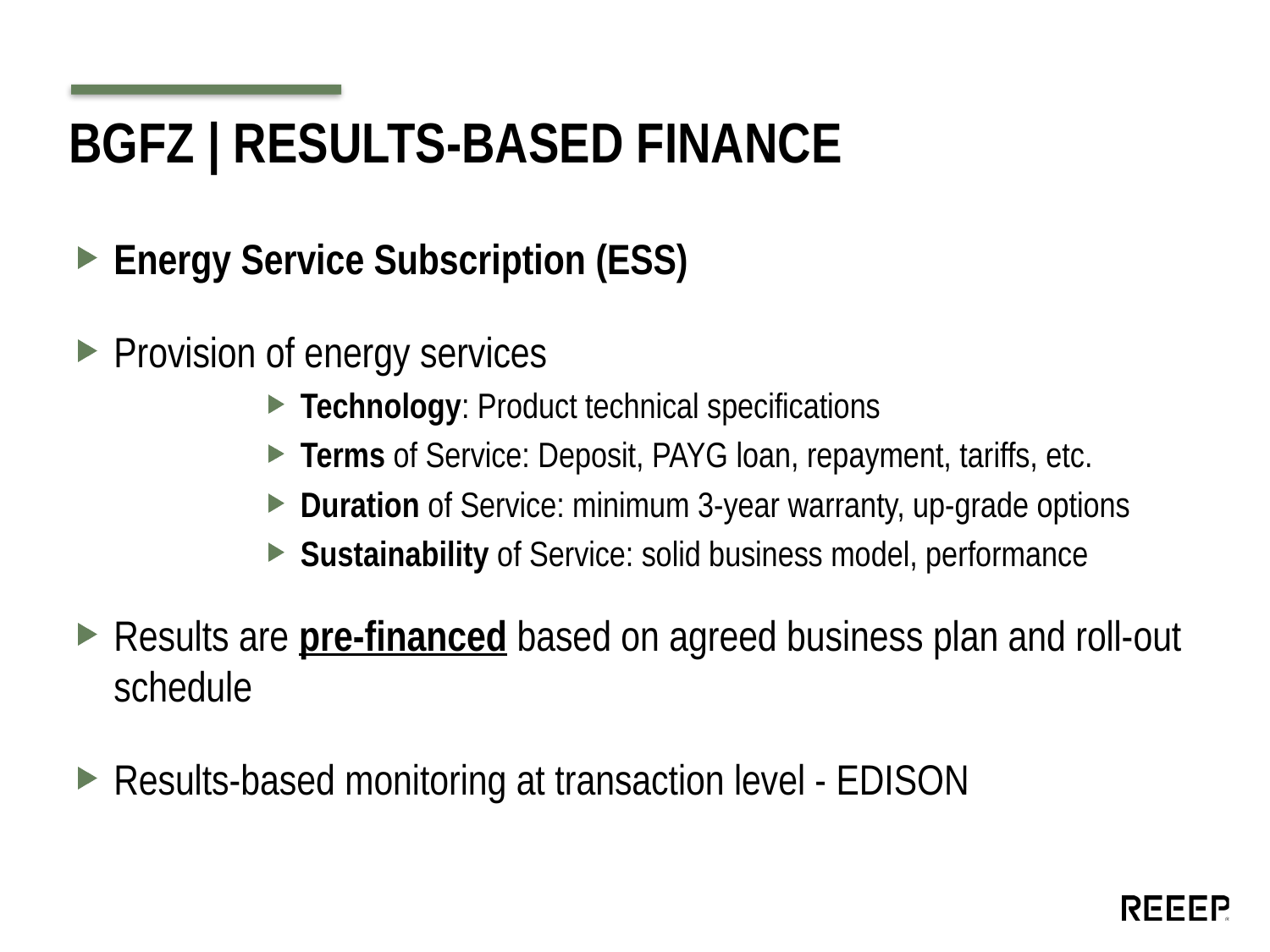

# BGFZ | RESULTS-BASED FINANCE
Energy Service Subscription (ESS)

Provision of energy services
Technology: Product technical specifications
Terms of Service: Deposit, PAYG loan, repayment, tariffs, etc.
Duration of Service: minimum 3-year warranty, up-grade options
Sustainability of Service: solid business model, performance

Results are pre-financed based on agreed business plan and roll-out schedule

Results-based monitoring at transaction level - EDISON